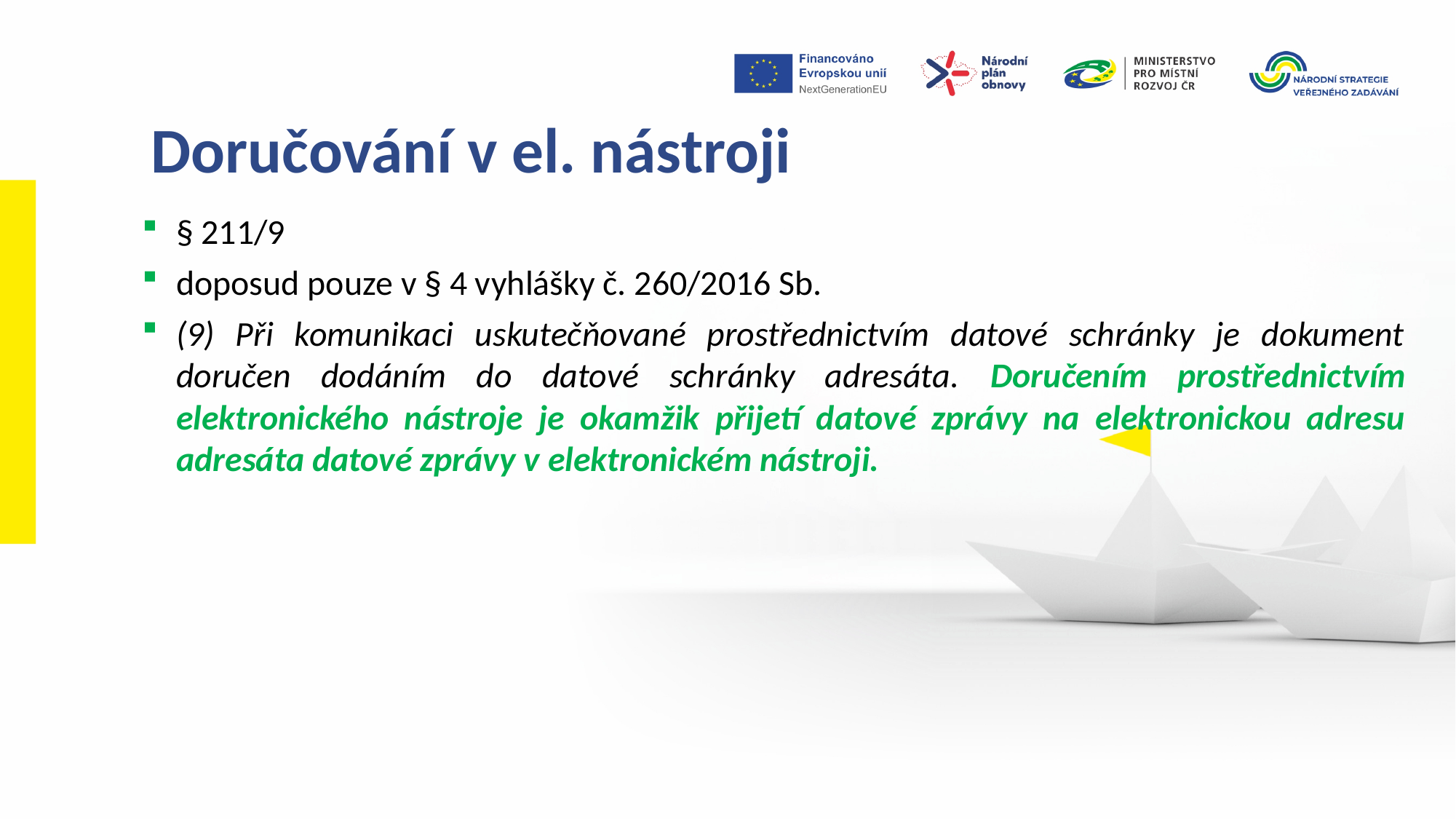

Doručování v el. nástroji
§ 211/9
doposud pouze v § 4 vyhlášky č. 260/2016 Sb.
(9) Při komunikaci uskutečňované prostřednictvím datové schránky je dokument doručen dodáním do datové schránky adresáta. Doručením prostřednictvím elektronického nástroje je okamžik přijetí datové zprávy na elektronickou adresu adresáta datové zprávy v elektronickém nástroji.